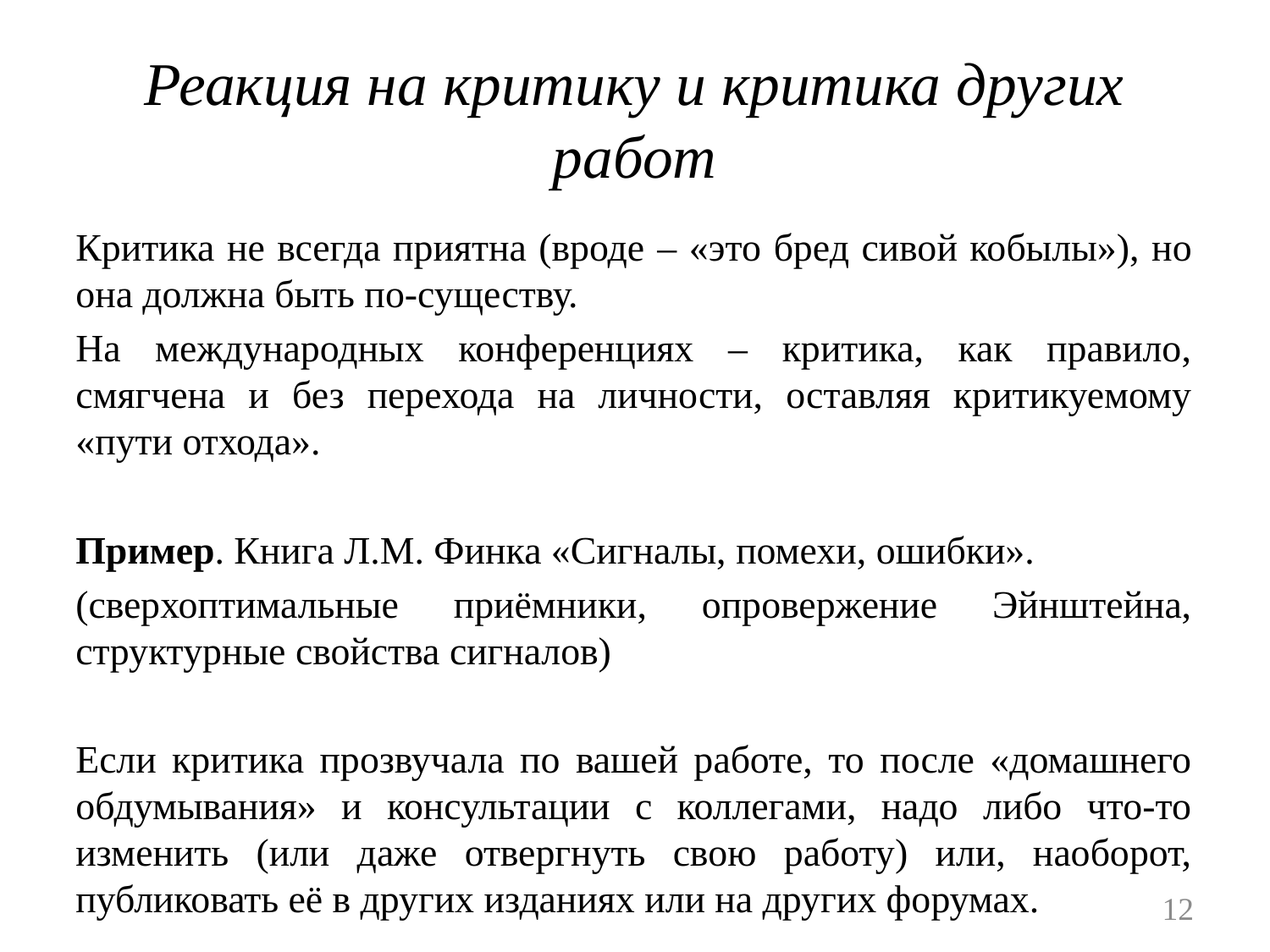

# Реакция на критику и критика других работ
Критика не всегда приятна (вроде – «это бред сивой кобылы»), но она должна быть по-существу.
На международных конференциях – критика, как правило, смягчена и без перехода на личности, оставляя критикуемому «пути отхода».

Пример. Книга Л.М. Финка «Сигналы, помехи, ошибки».
(сверхоптимальные приёмники, опровержение Эйнштейна, структурные свойства сигналов)

Если критика прозвучала по вашей работе, то после «домашнего обдумывания» и консультации с коллегами, надо либо что-то изменить (или даже отвергнуть свою работу) или, наоборот, публиковать её в других изданиях или на других форумах.
12